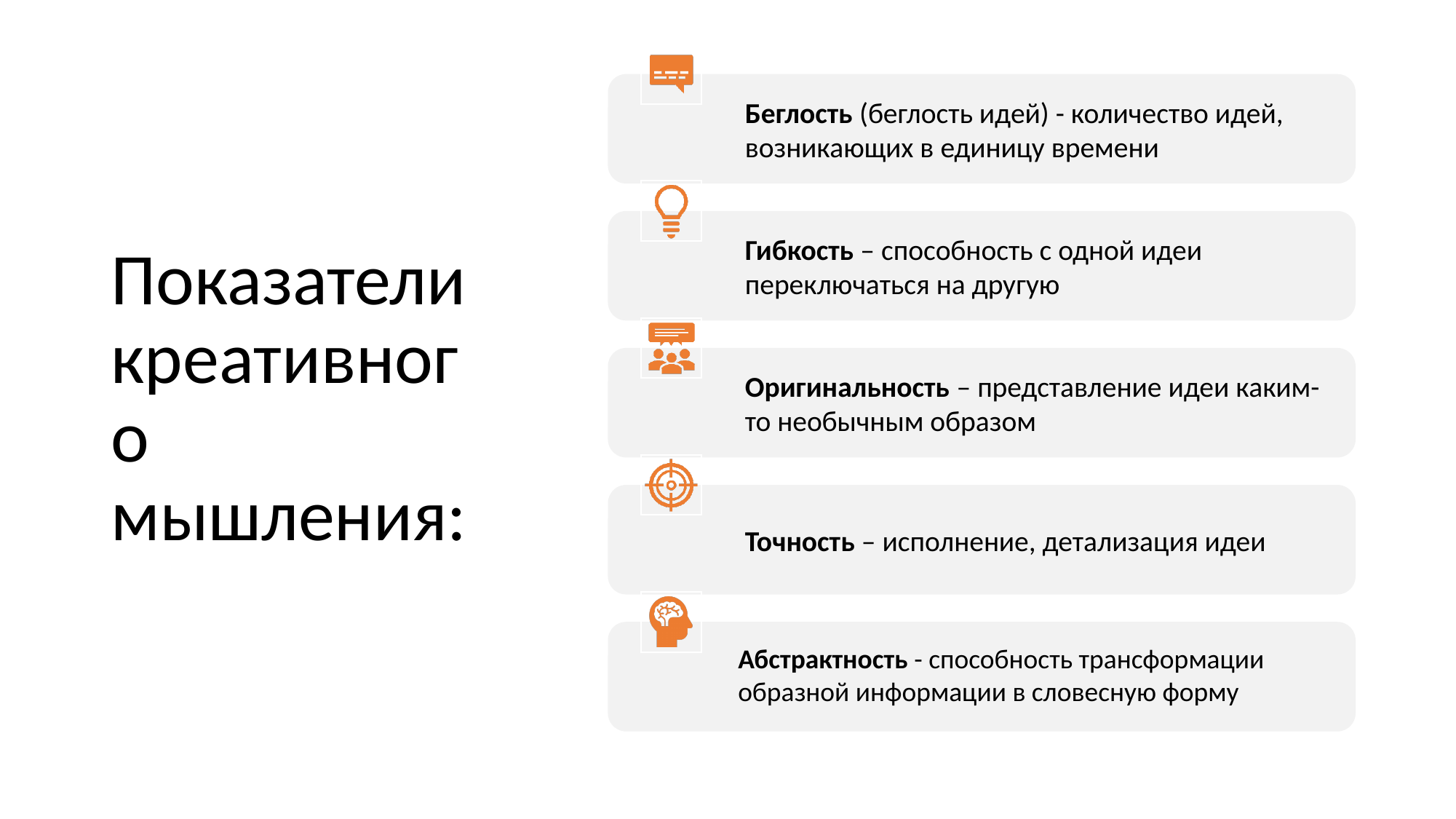

# Показатели креативного мышления:
Беглость (беглость идей) - количество идей, возникающих в единицу времени
Гибкость – способность с одной идеи переключаться на другую
Оригинальность – представление идеи каким-то необычным образом
Точность – исполнение, детализация идеи
Абстрактность - способность трансформации образной информации в словесную форму